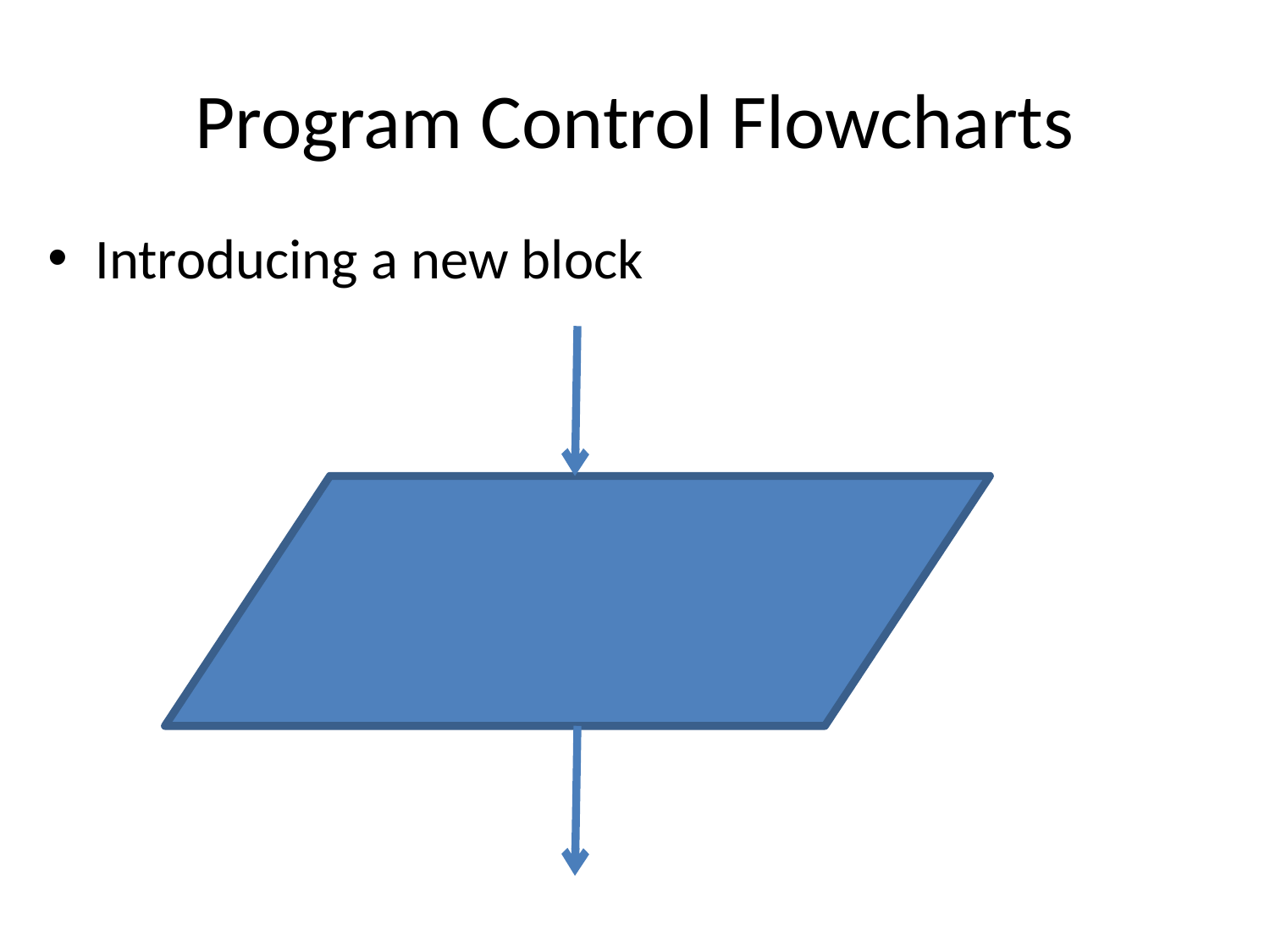

# Program Control Flowcharts
Introducing a new block